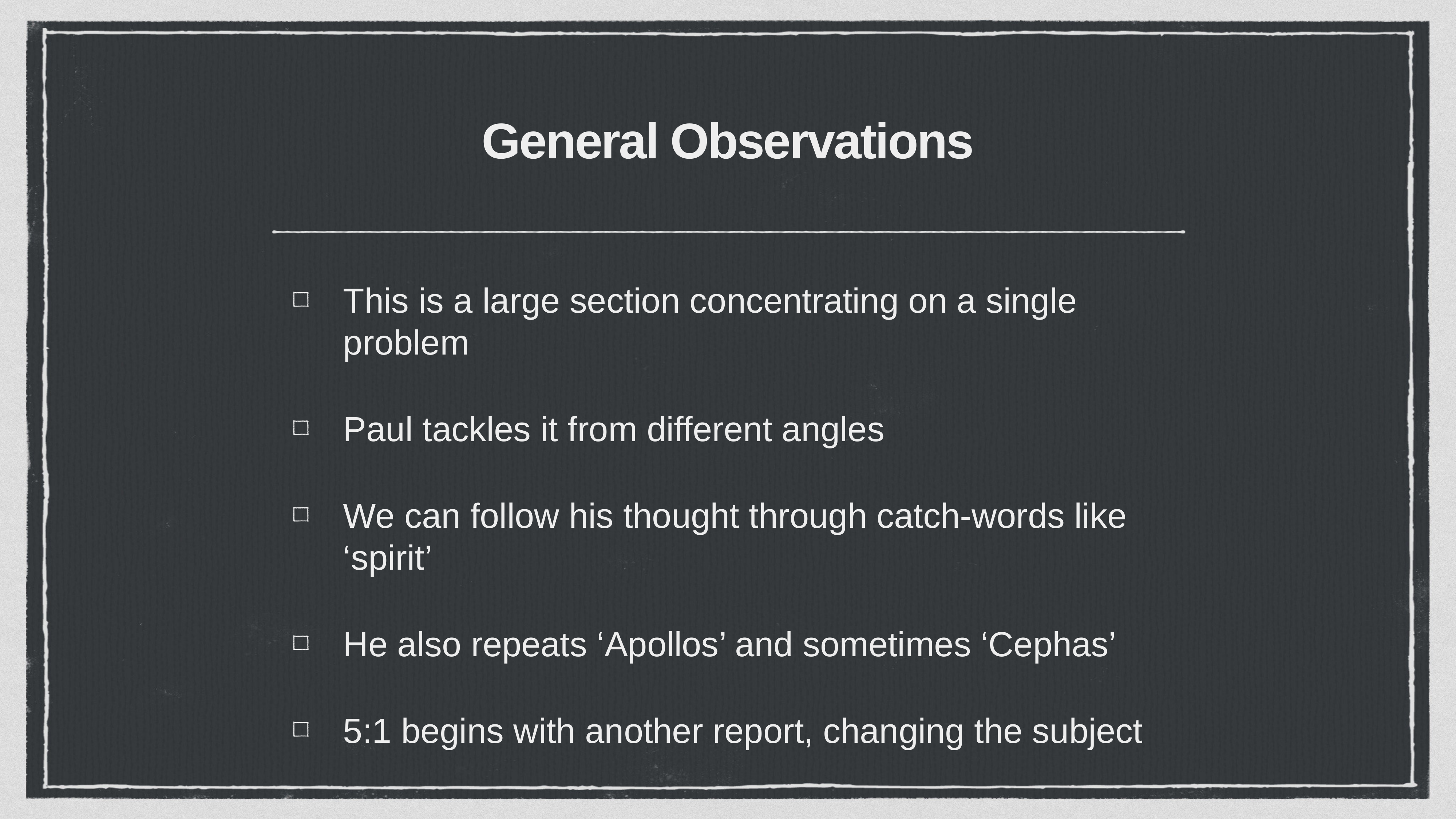

# General Observations
This is a large section concentrating on a single problem
Paul tackles it from different angles
We can follow his thought through catch-words like ‘spirit’
He also repeats ‘Apollos’ and sometimes ‘Cephas’
5:1 begins with another report, changing the subject